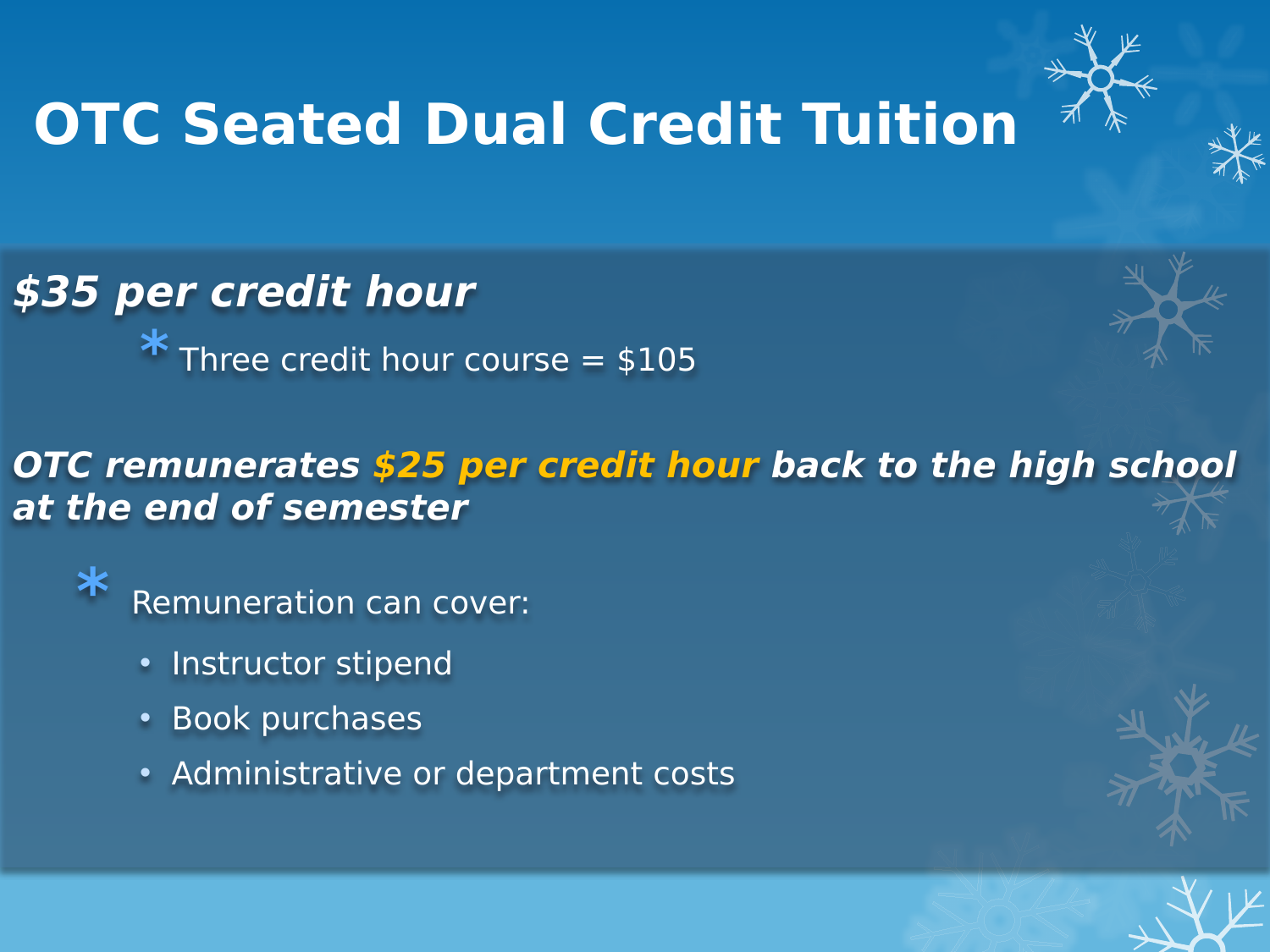

OTC Seated Dual Credit Tuition
$35 per credit hour
	* Three credit hour course = $105

OTC remunerates $25 per credit hour back to the high school at the end of semester
* Remuneration can cover:
Instructor stipend
Book purchases
Administrative or department costs